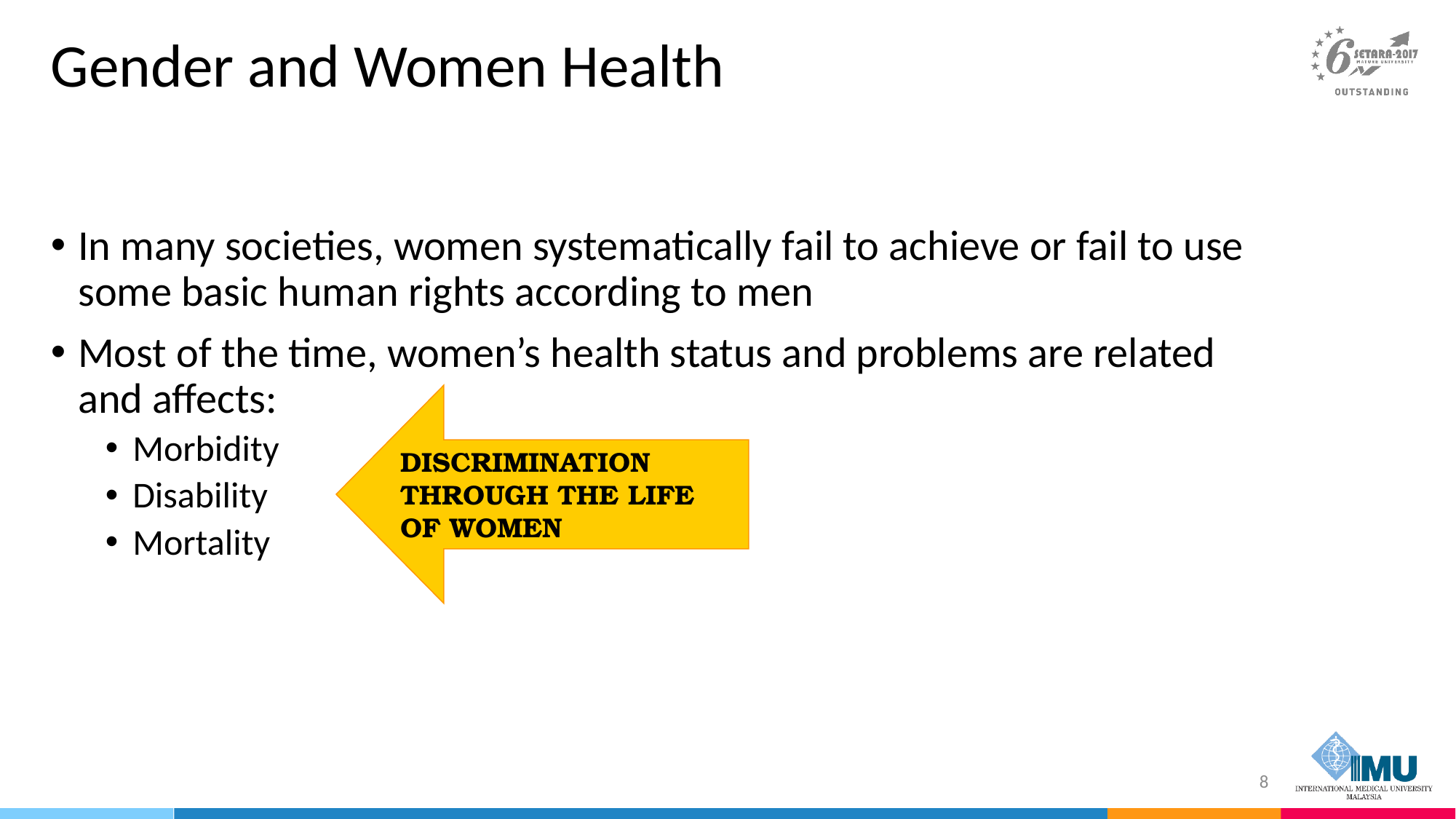

# Gender and Women Health
In many societies, women systematically fail to achieve or fail to use some basic human rights according to men
Most of the time, women’s health status and problems are related and affects:
Morbidity
Disability
Mortality
DISCRIMINATION  THROUGH THE LIFE OF WOMEN
8